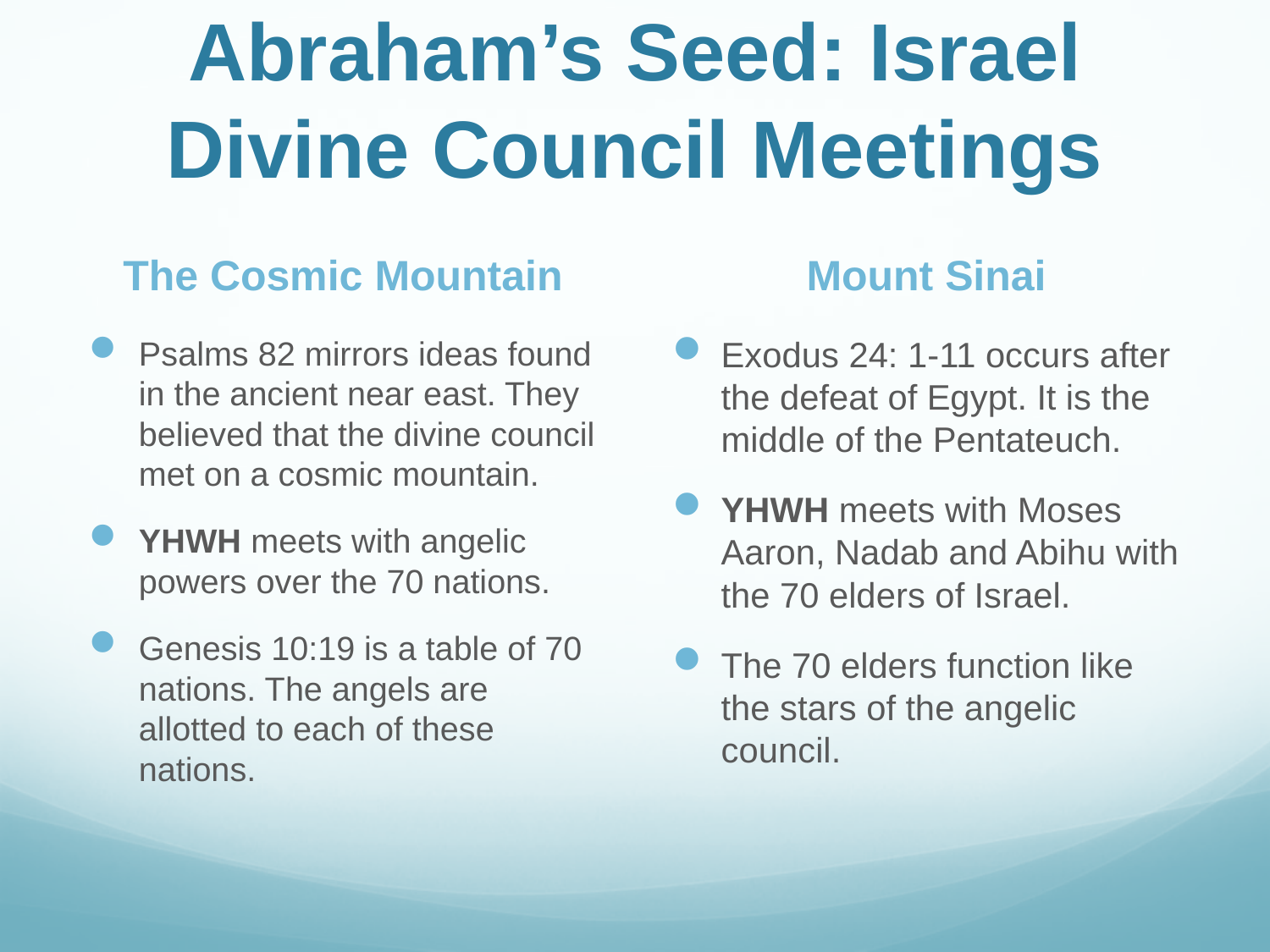

# Abraham’s Seed: Israel Divine Council Meetings
The Cosmic Mountain
Mount Sinai
Psalms 82 mirrors ideas found in the ancient near east. They believed that the divine council met on a cosmic mountain.
YHWH meets with angelic powers over the 70 nations.
Genesis 10:19 is a table of 70 nations. The angels are allotted to each of these nations.
Exodus 24: 1-11 occurs after the defeat of Egypt. It is the middle of the Pentateuch.
YHWH meets with Moses Aaron, Nadab and Abihu with the 70 elders of Israel.
The 70 elders function like the stars of the angelic council.